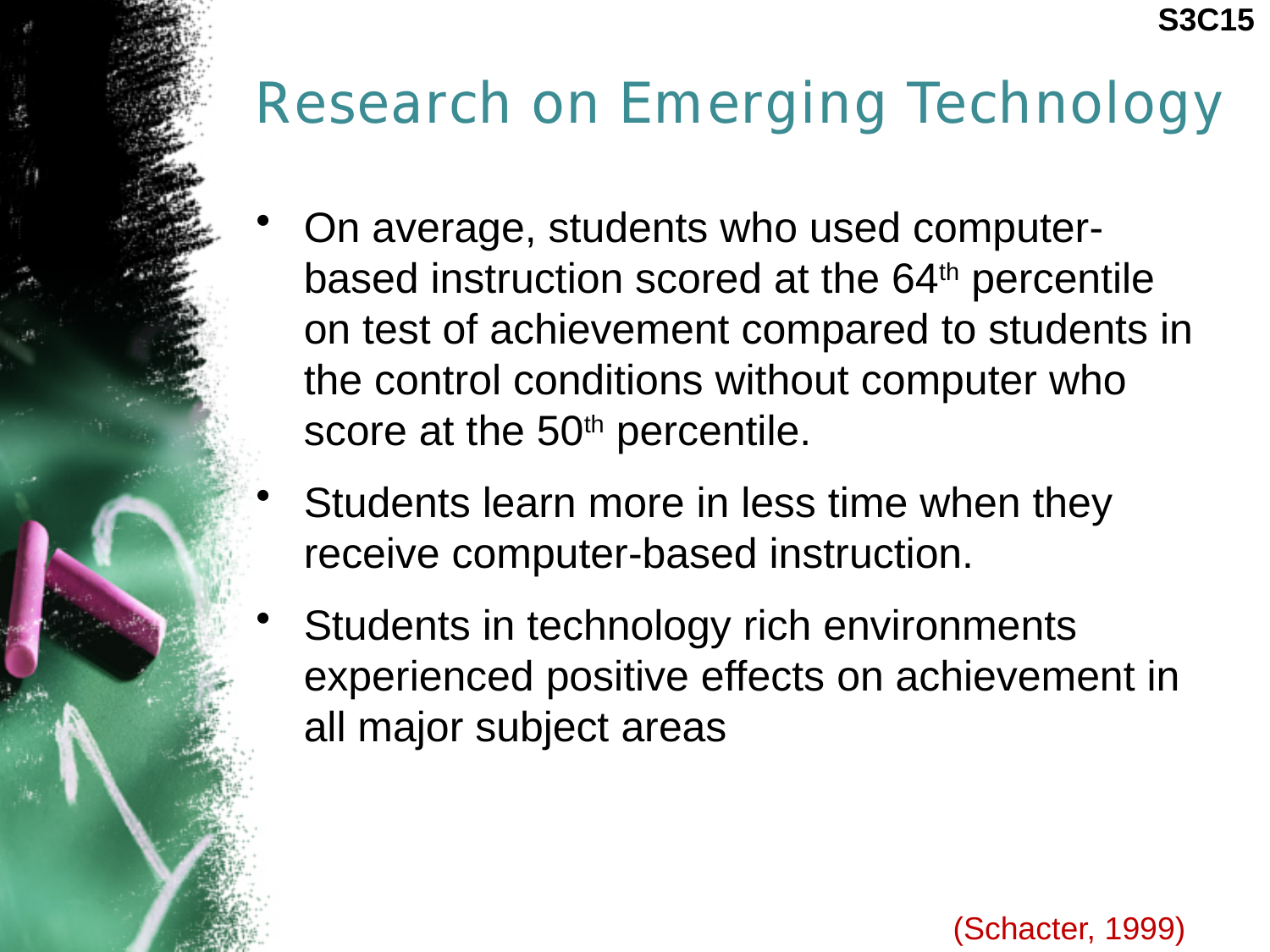

S3C15
# Research on Emerging Technology
On average, students who used computer-based instruction scored at the 64th percentile on test of achievement compared to students in the control conditions without computer who score at the 50th percentile.
Students learn more in less time when they receive computer-based instruction.
Students in technology rich environments experienced positive effects on achievement in all major subject areas
(Schacter, 1999)